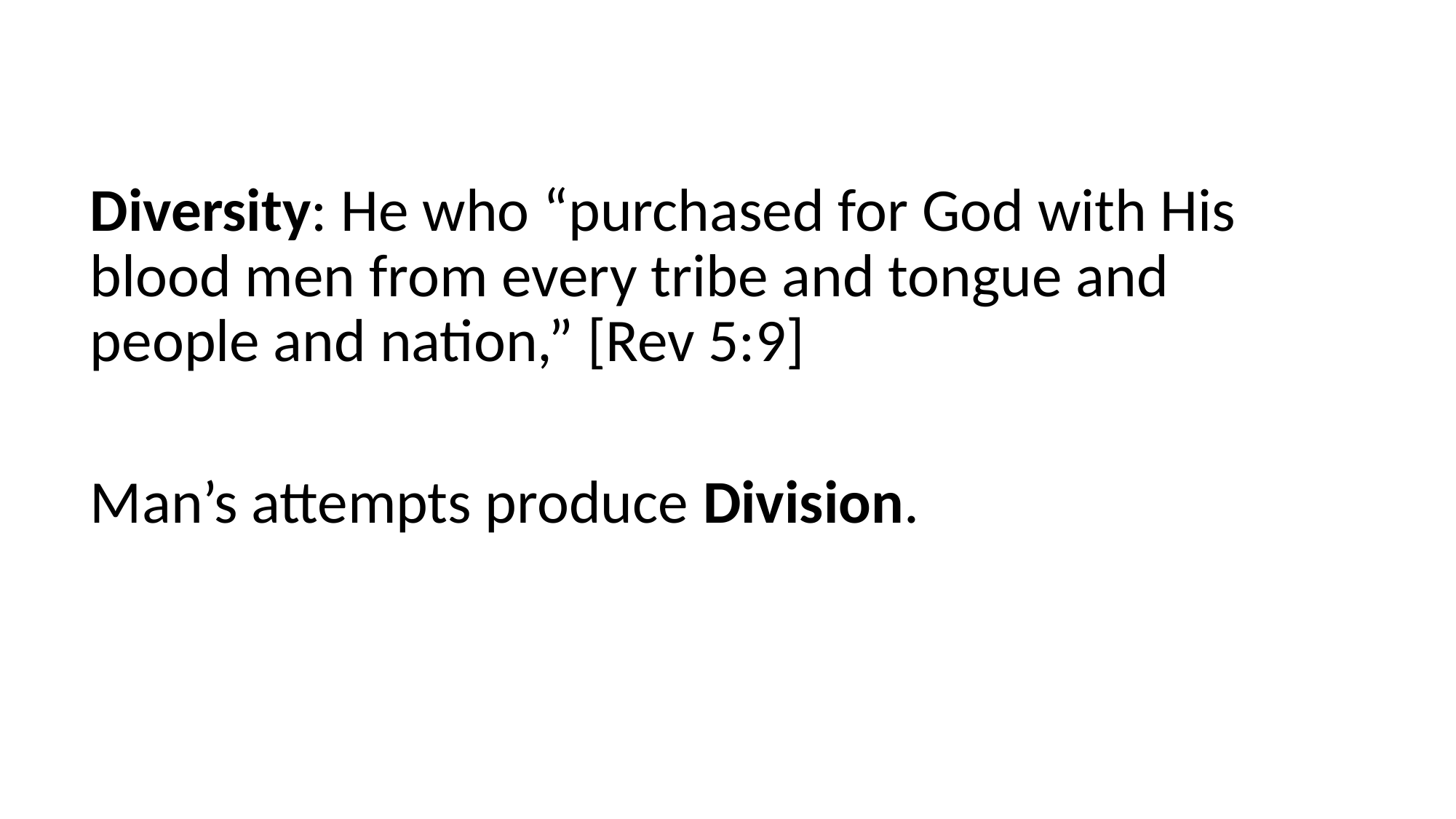

#
Diversity: He who “purchased for God with His blood men from every tribe and tongue and people and nation,” [Rev 5:9]

Man’s attempts produce Division.